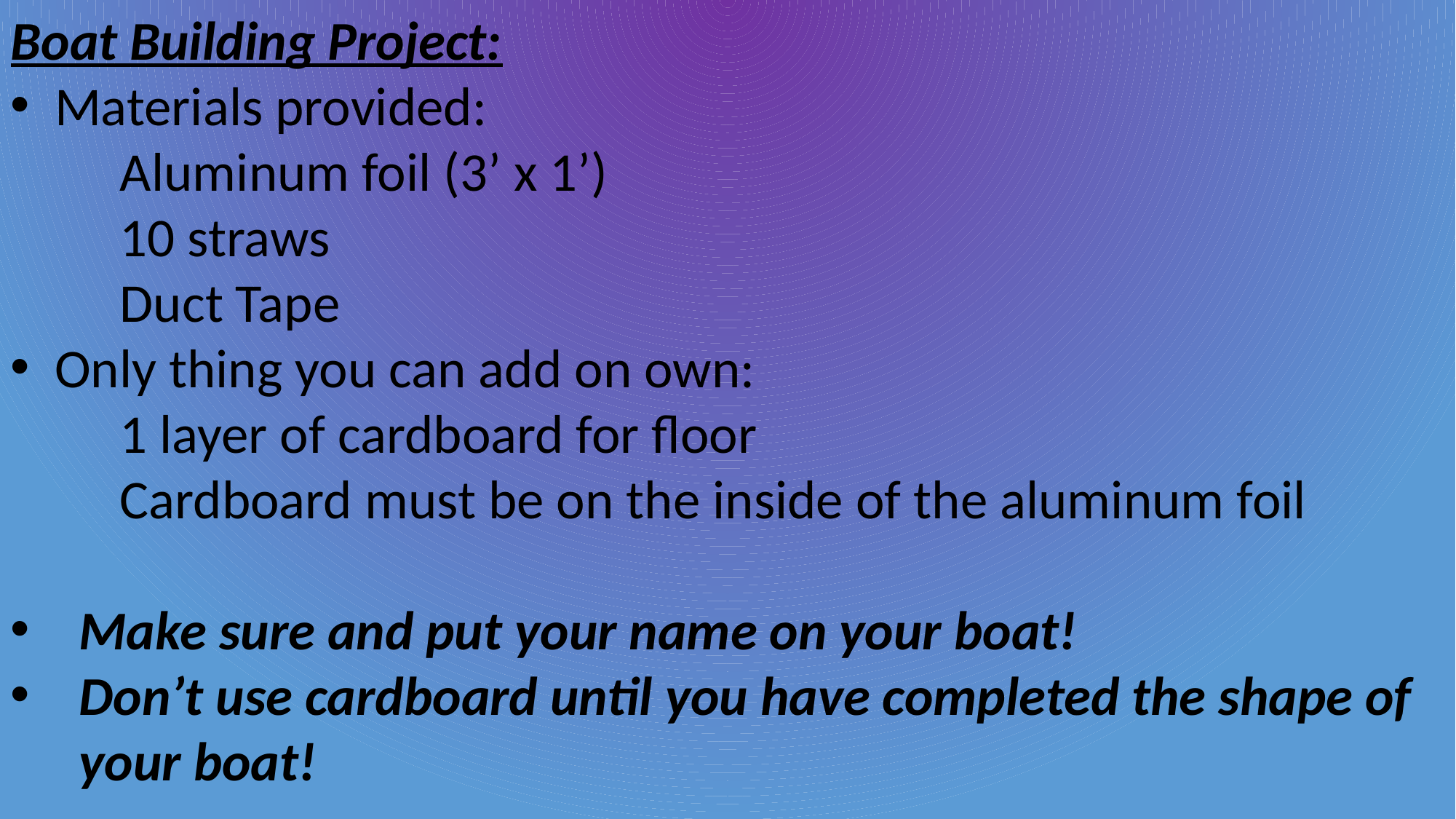

Boat Building Project:
  Materials provided:
 	Aluminum foil (3’ x 1’)
 	10 straws
 	Duct Tape
  Only thing you can add on own:
 	1 layer of cardboard for floor
 	Cardboard must be on the inside of the aluminum foil

Make sure and put your name on your boat!
Don’t use cardboard until you have completed the shape of your boat!